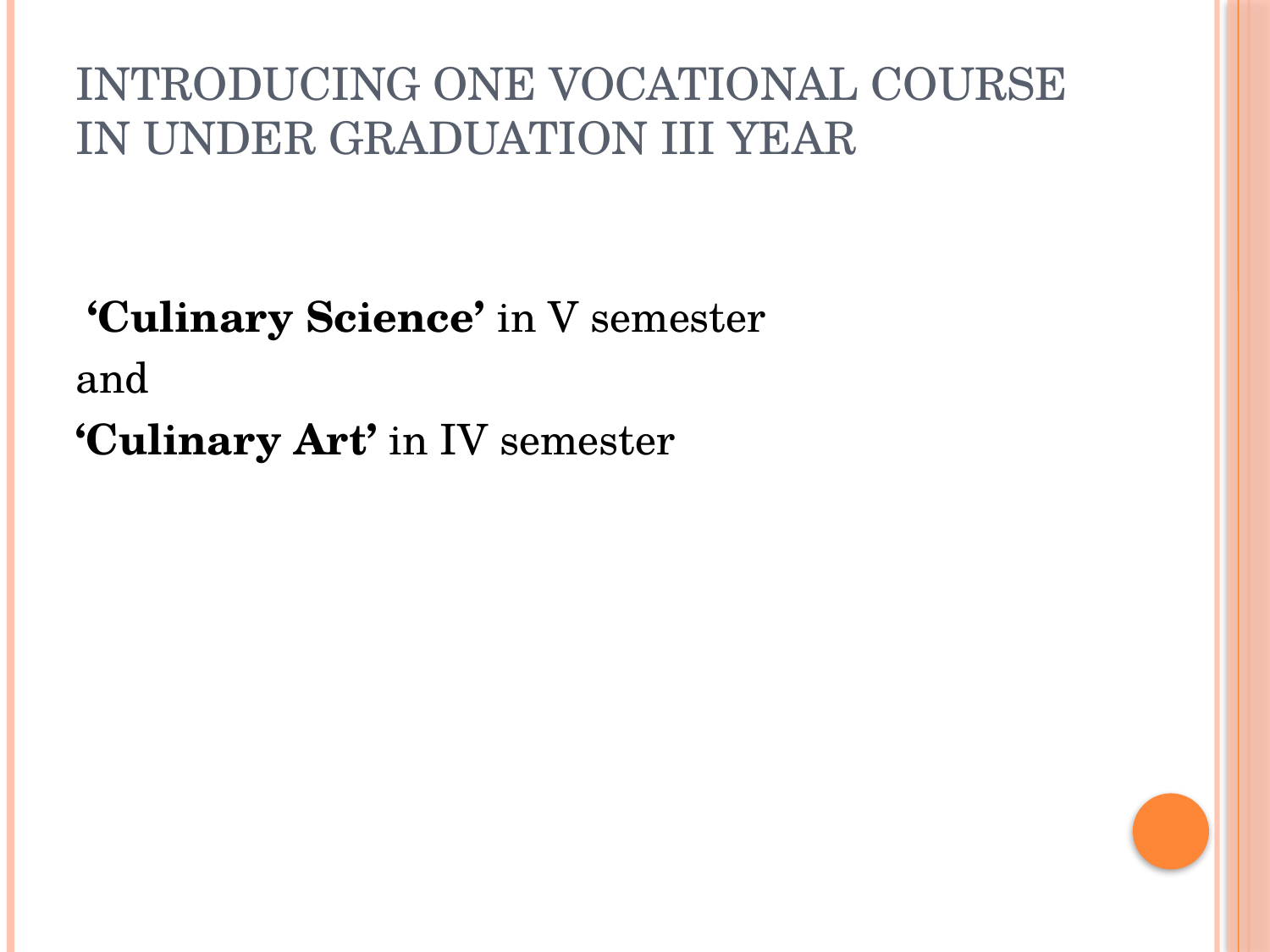

# Introducing one vocational course in under graduation III year

 ‘Culinary Science’ in V semester
and
‘Culinary Art’ in IV semester